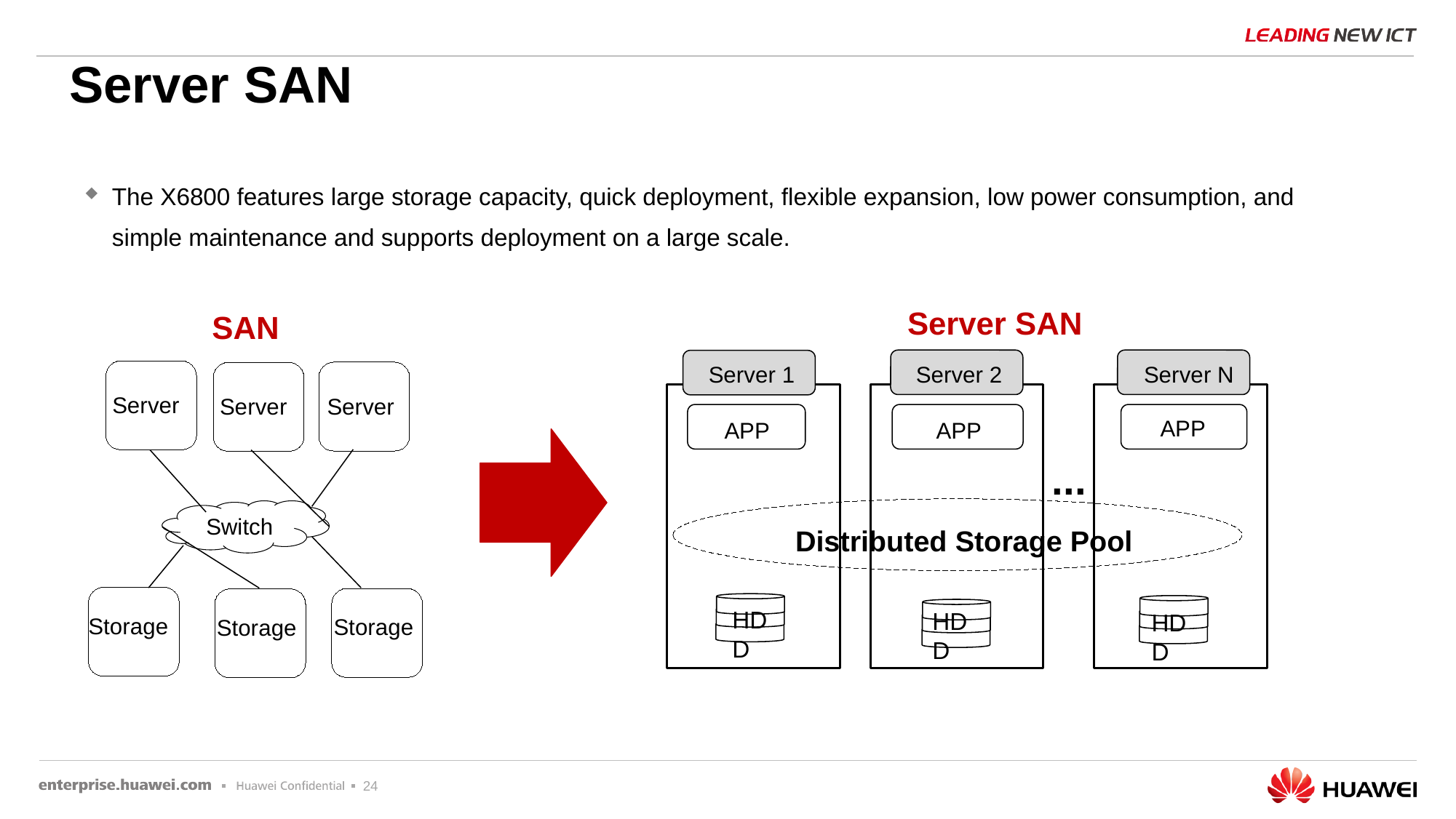

# Server SAN
The X6800 features large storage capacity, quick deployment, flexible expansion, low power consumption, and simple maintenance and supports deployment on a large scale.
Server SAN
SAN

Server N
Server 2
Server 1

Server

Server

Server

APP
 APP
APP

...

Switch
Distributed Storage Pool

Storage

Storage

Storage

HDD
HDD

HDD